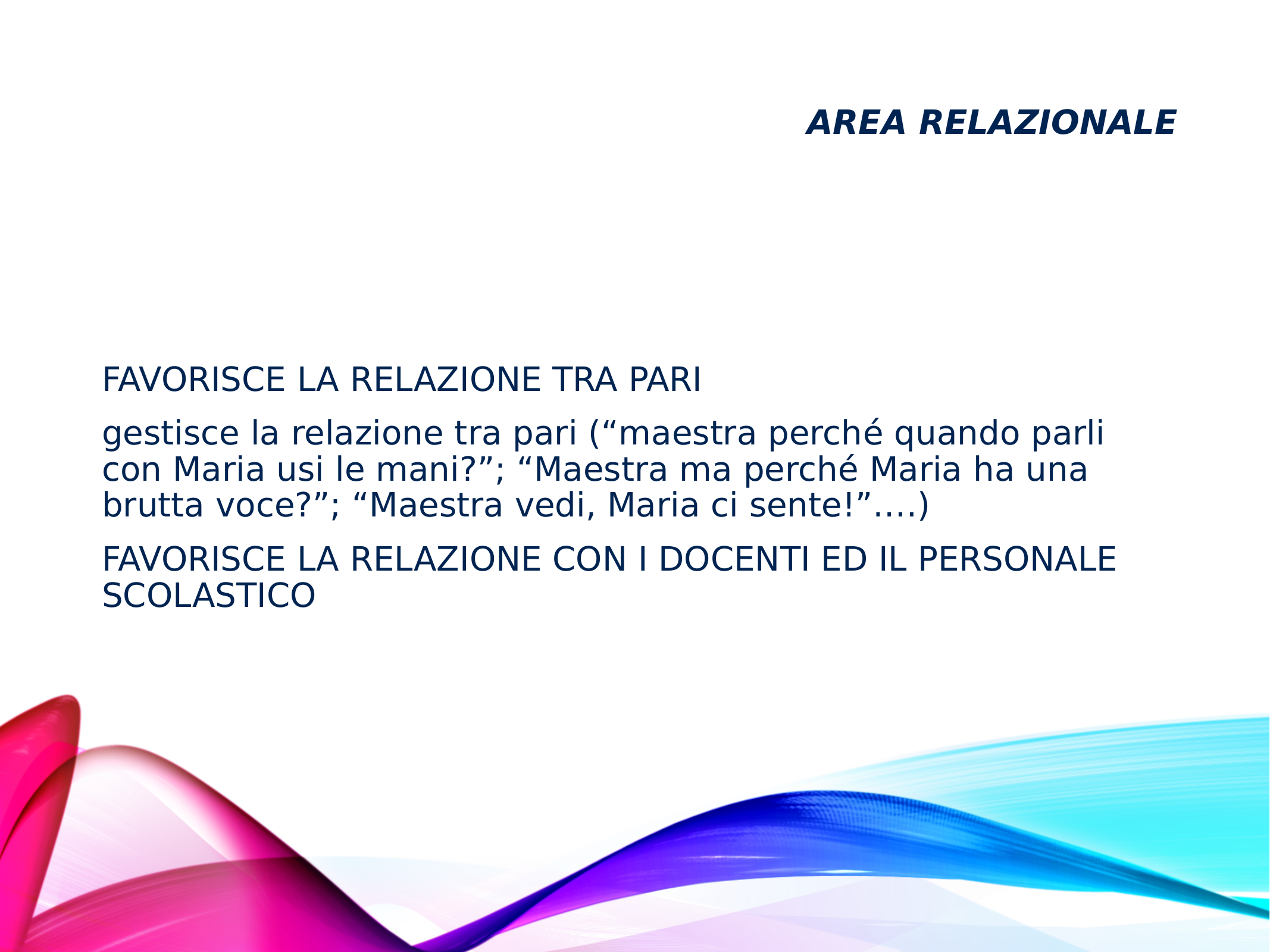

# Area relazionale
FAVORISCE LA RELAZIONE TRA PARI
gestisce la relazione tra pari (“maestra perché quando parli con Maria usi le mani?”; “Maestra ma perché Maria ha una brutta voce?”; “Maestra vedi, Maria ci sente!”….)
FAVORISCE LA RELAZIONE CON I DOCENTI ED IL PERSONALE SCOLASTICO